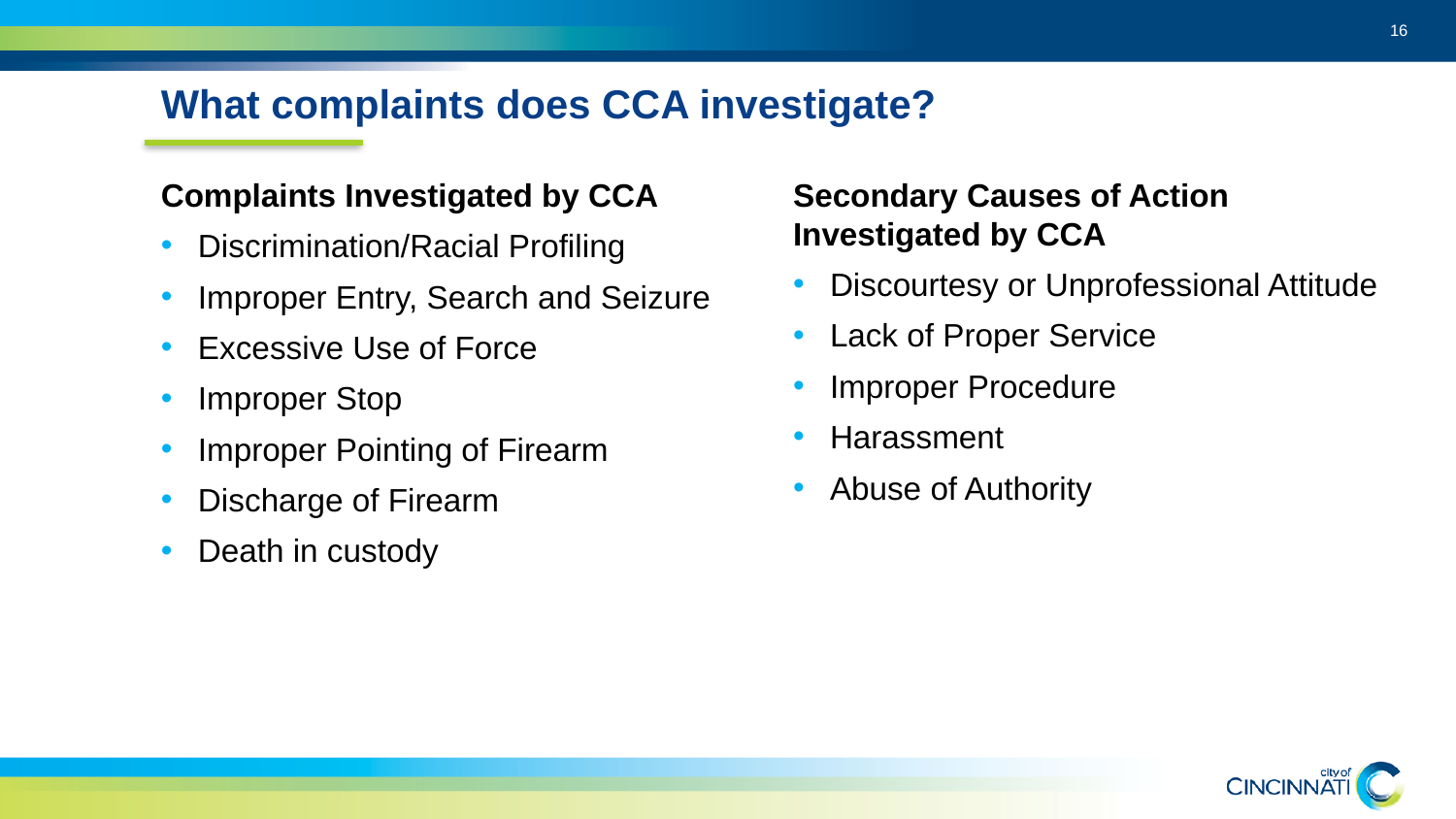

16
What complaints does CCA investigate?
$14.4
$14.6
Complaints Investigated by CCA
Discrimination/Racial Profiling
Improper Entry, Search and Seizure
Excessive Use of Force
Improper Stop
Improper Pointing of Firearm
Discharge of Firearm
Death in custody

Secondary Causes of Action Investigated by CCA
Discourtesy or Unprofessional Attitude
Lack of Proper Service
Improper Procedure
Harassment
Abuse of Authority
$11.4
$11.1
$9.0
$8.5